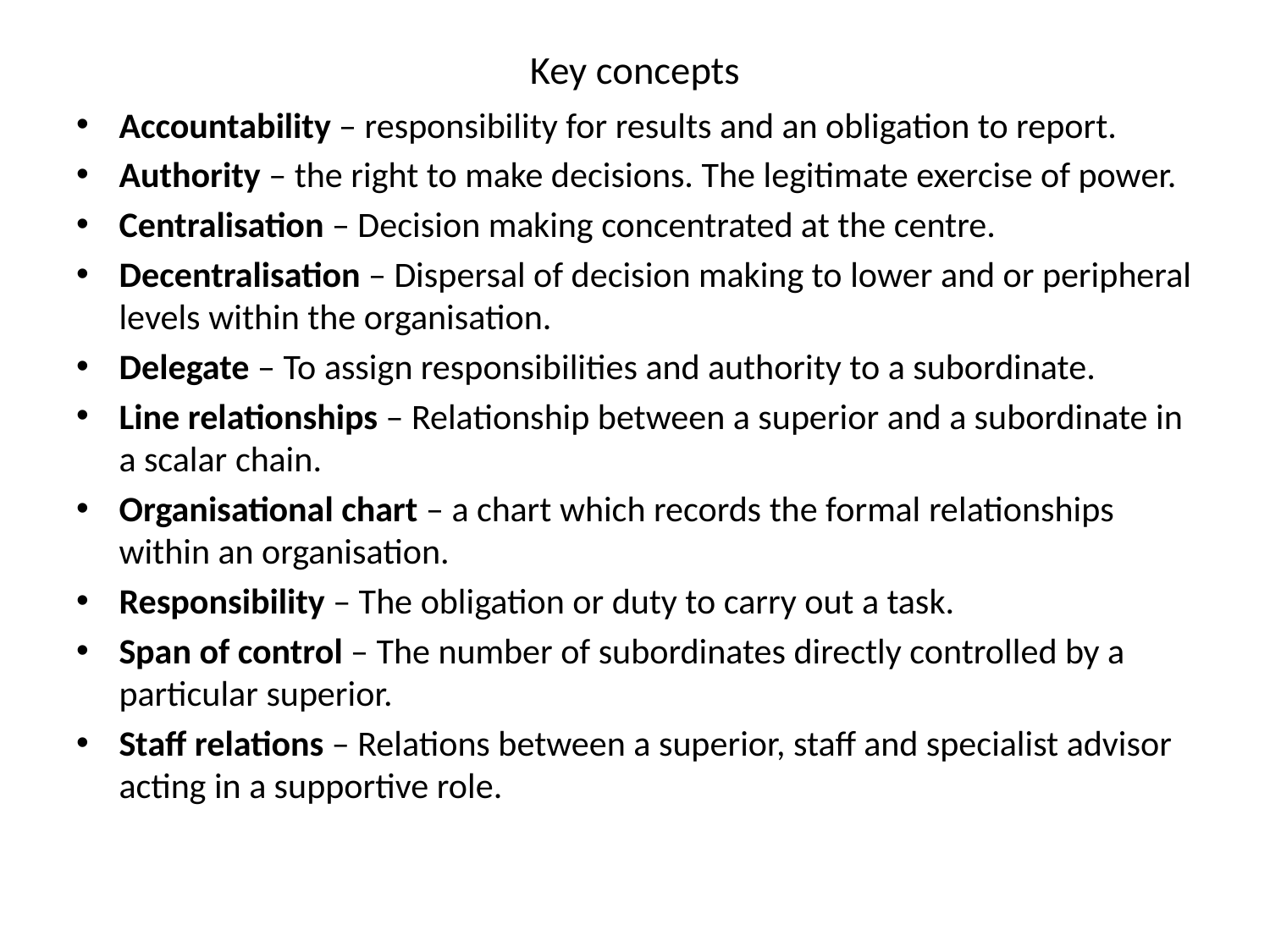

# Key concepts
Accountability – responsibility for results and an obligation to report.
Authority – the right to make decisions. The legitimate exercise of power.
Centralisation – Decision making concentrated at the centre.
Decentralisation – Dispersal of decision making to lower and or peripheral levels within the organisation.
Delegate – To assign responsibilities and authority to a subordinate.
Line relationships – Relationship between a superior and a subordinate in a scalar chain.
Organisational chart – a chart which records the formal relationships within an organisation.
Responsibility – The obligation or duty to carry out a task.
Span of control – The number of subordinates directly controlled by a particular superior.
Staff relations – Relations between a superior, staff and specialist advisor acting in a supportive role.